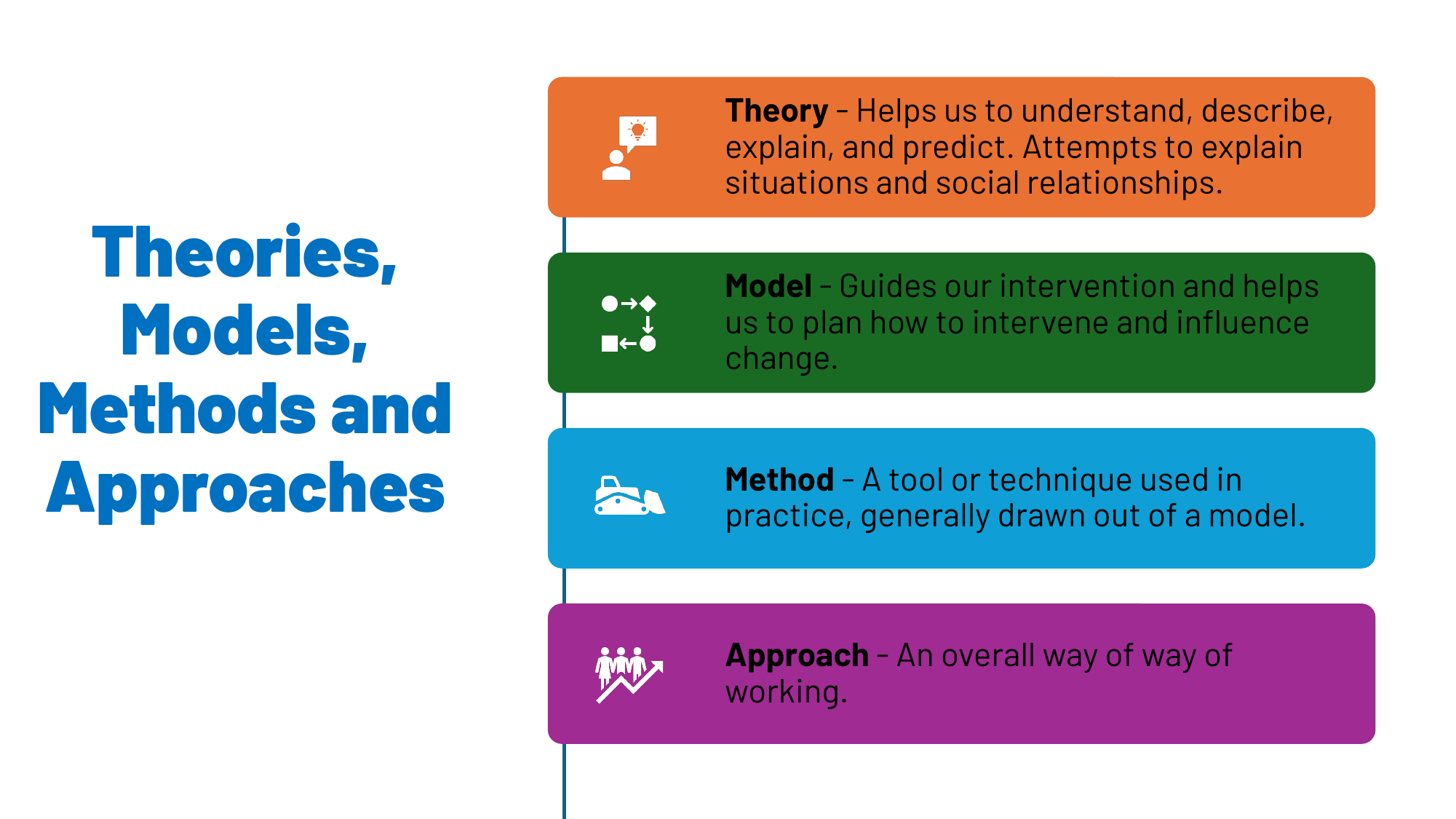

# Theories, Models, Methods and Approaches
Theory - Helps us to understand, describe, explain, and predict. Attempts to explain situations and social relationships.
Model - Guides our intervention and helps us to plan how to intervene and influence change.
Method - A tool or technique used in practice, generally drawn out of a model.
Approach - An overall way of way of working.